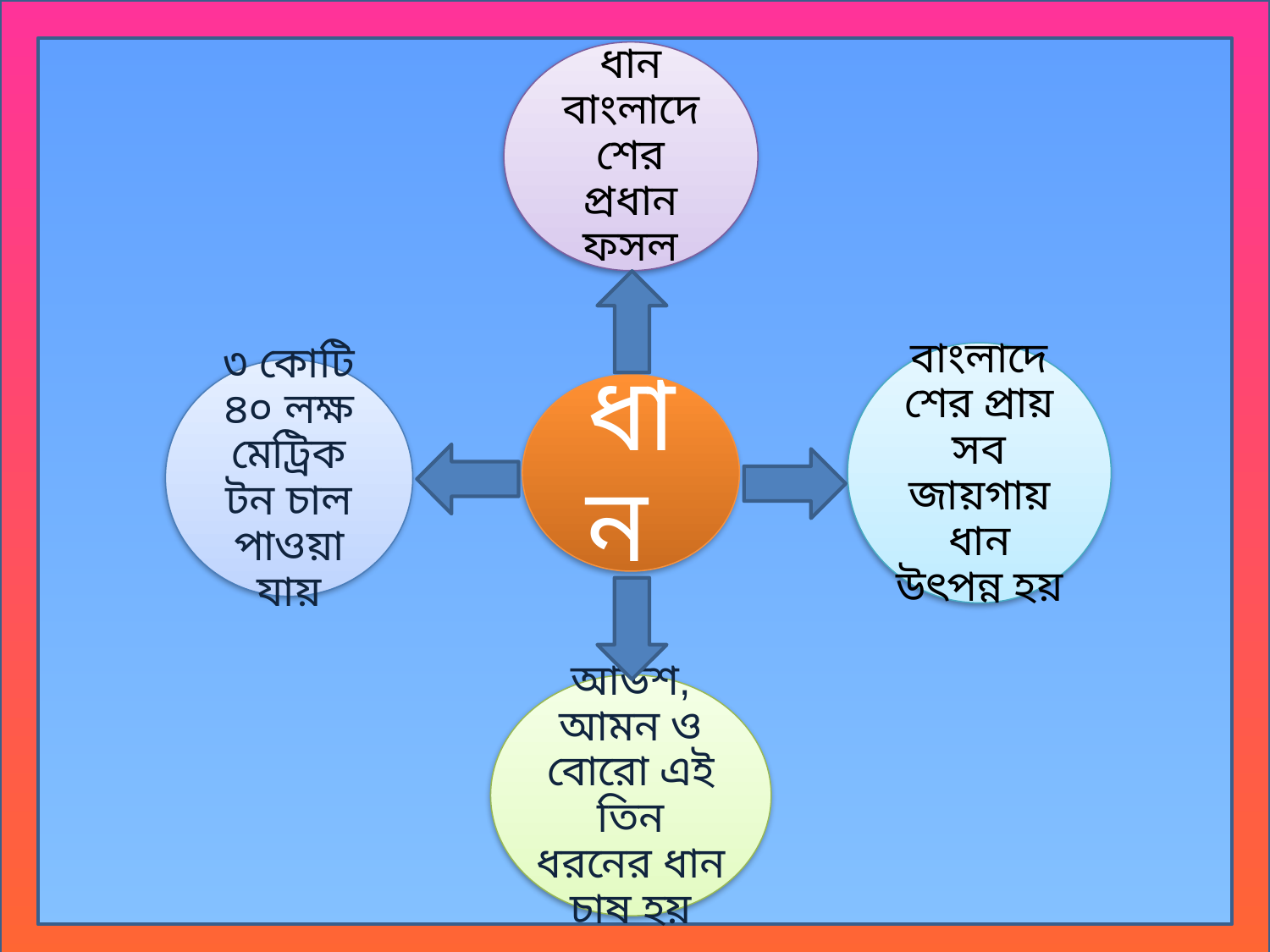

ধান বাংলাদেশের প্রধান ফসল

বাংলাদেশের প্রায় সব জায়গায় ধান উৎপন্ন হয়

৩ কোটি ৪০ লক্ষ মেট্রিক টন চাল পাওয়া যায়

ধান

আউশ, আমন ও বোরো এই তিন ধরনের ধান চাষ হয়